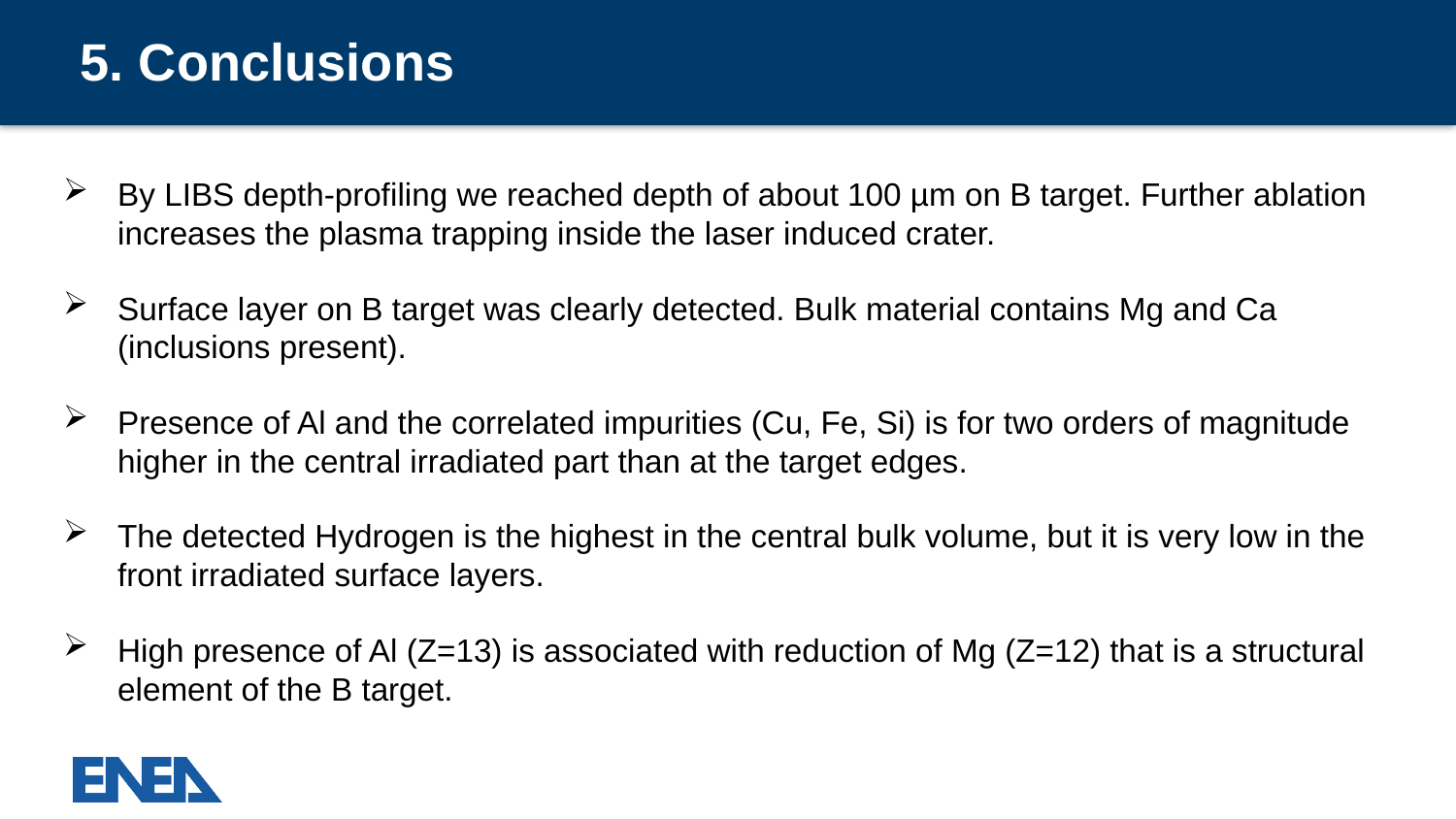

# 5. Conclusions
By LIBS depth-profiling we reached depth of about 100 µm on B target. Further ablation increases the plasma trapping inside the laser induced crater.
Surface layer on B target was clearly detected. Bulk material contains Mg and Ca (inclusions present).
Presence of Al and the correlated impurities (Cu, Fe, Si) is for two orders of magnitude higher in the central irradiated part than at the target edges.
The detected Hydrogen is the highest in the central bulk volume, but it is very low in the front irradiated surface layers.
High presence of Al (Z=13) is associated with reduction of Mg (Z=12) that is a structural element of the B target.